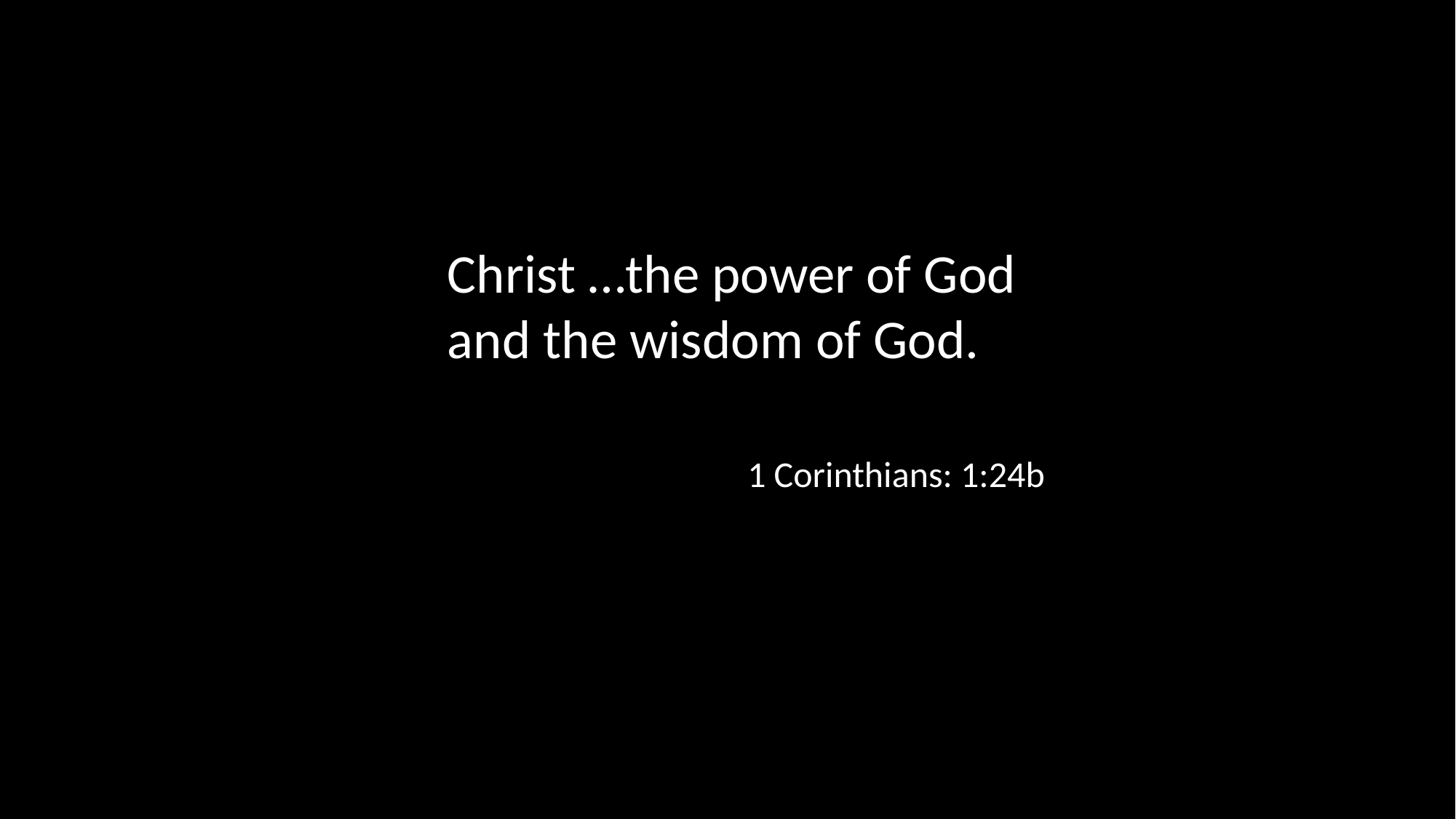

Christ …the power of God and the wisdom of God.

1 Corinthians: 1:24b